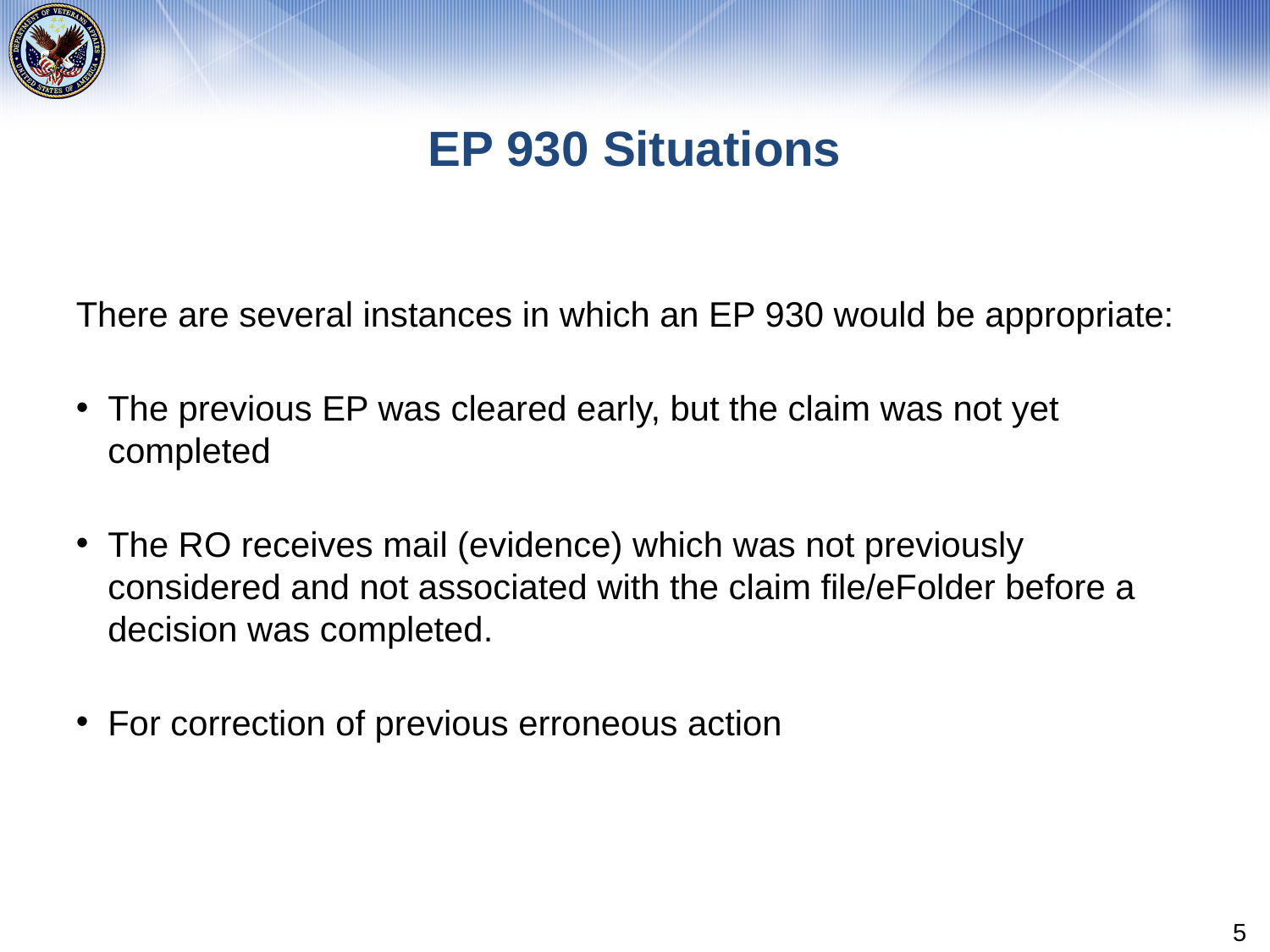

# EP 930 Situations
There are several instances in which an EP 930 would be appropriate:

The previous EP was cleared early, but the claim was not yet completed

The RO receives mail (evidence) which was not previously considered and not associated with the claim file/eFolder before a decision was completed.

For correction of previous erroneous action

5